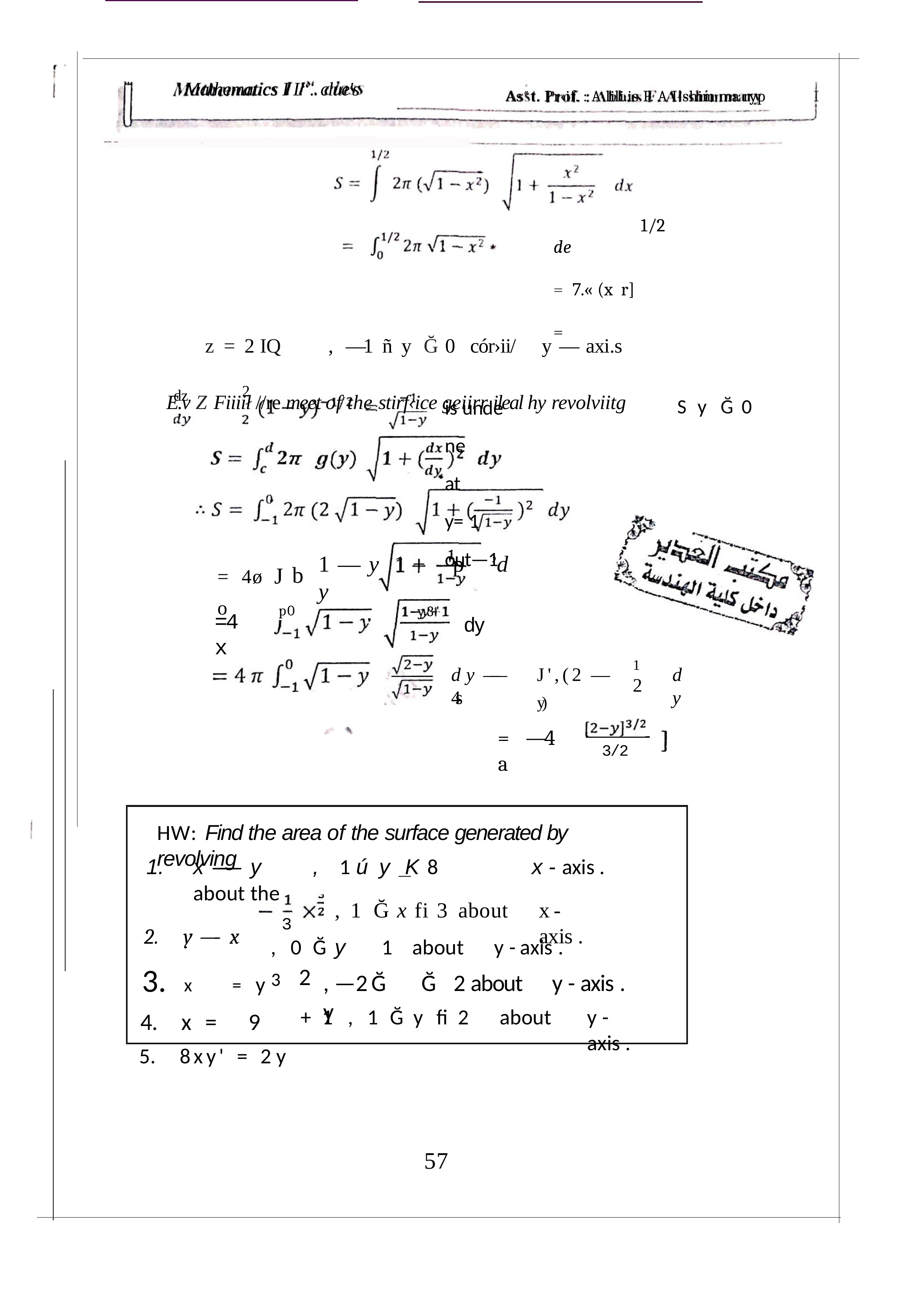

Mathematics I I“. clue's

As*t. Pr‹if. : A lili.is P. A I-shim ma ryp
I

1/2
de	=  7.« (x  r]	=

E.v Z	Fiiiił //re meet of the stirf‹ice geiirr ileal hy revolviitg

z	=	2 IQ	,	—1	ñ	y	Ğ 0	cór›ii/	y — axi.s

2
is unde	ne	at	y= 1	out—1
dz
S	y	Ğ	0

1	— y	1 +	'p	’d y
=	4ø	J o

b

p0
1-y3'1

=4x

dy

1	2

d y	—— 4s
J',(2 — y)
d y

=	—4 a

3/2

HW:	Find the area of the surface generated by revolving

x ——	y	,	1	ú	y	_K 8	about	the
y —-	x
x	=	y 3
4.	x	=	9
5.	8xy'	= 2 y
x -	axis .
x - axis .

,	1	Ğ x fi 3	about
3
about	y - axis .
Ğ	2
,	0	Ğ	y	1
about
about
y - axis .
y -	axis .
2
, —2	Ğ	y
+	1	,	1	Ğ  y	fi	2

57